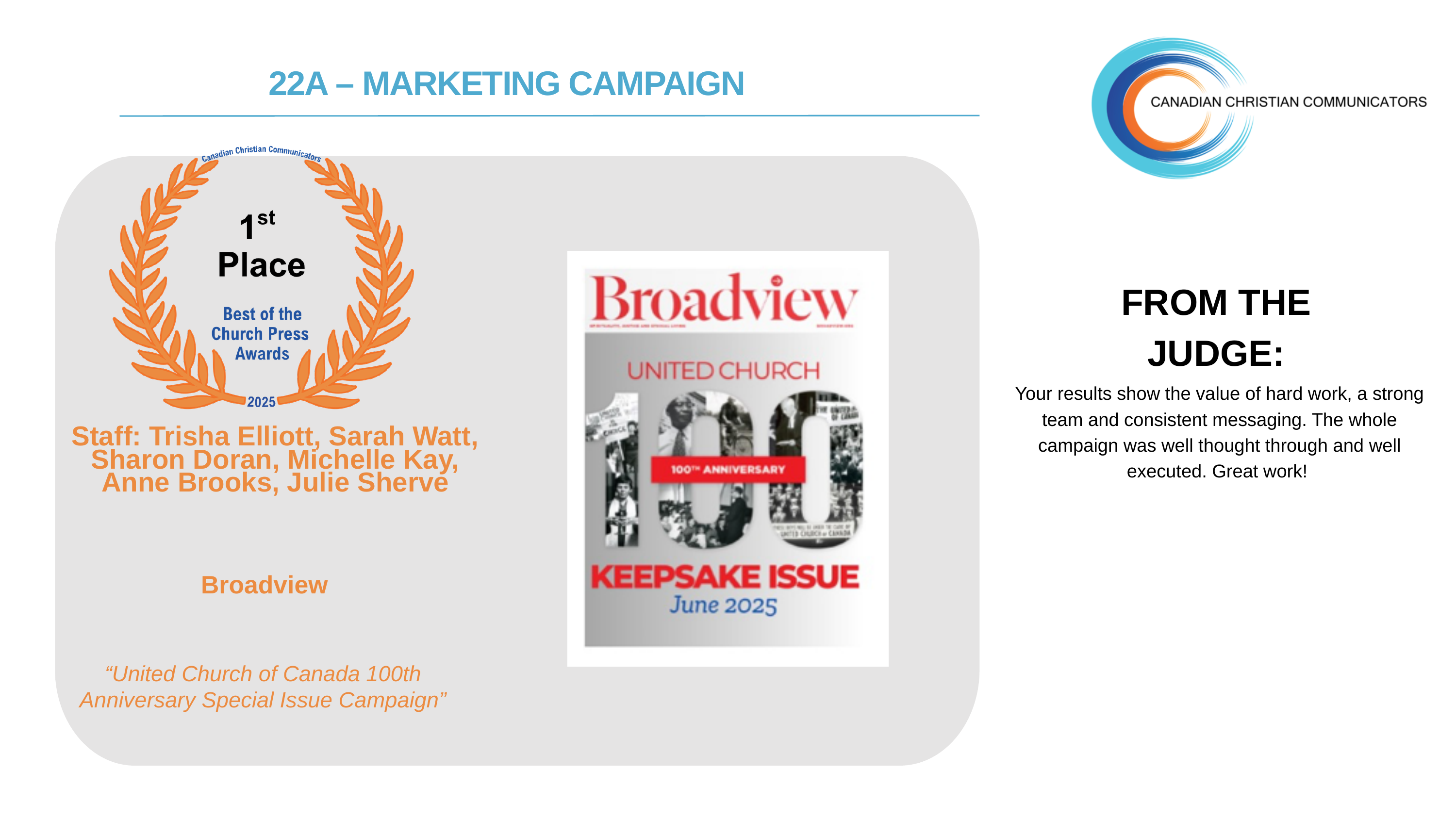

22A – MARKETING CAMPAIGN

FROM THE JUDGE:
Your results show the value of hard work, a strong team and consistent messaging. The whole campaign was well thought through and well executed. Great work!
Staff: Trisha Elliott, Sarah Watt, Sharon Doran, Michelle Kay, Anne Brooks, Julie Sherve
Broadview

“United Church of Canada 100th Anniversary Special Issue Campaign”